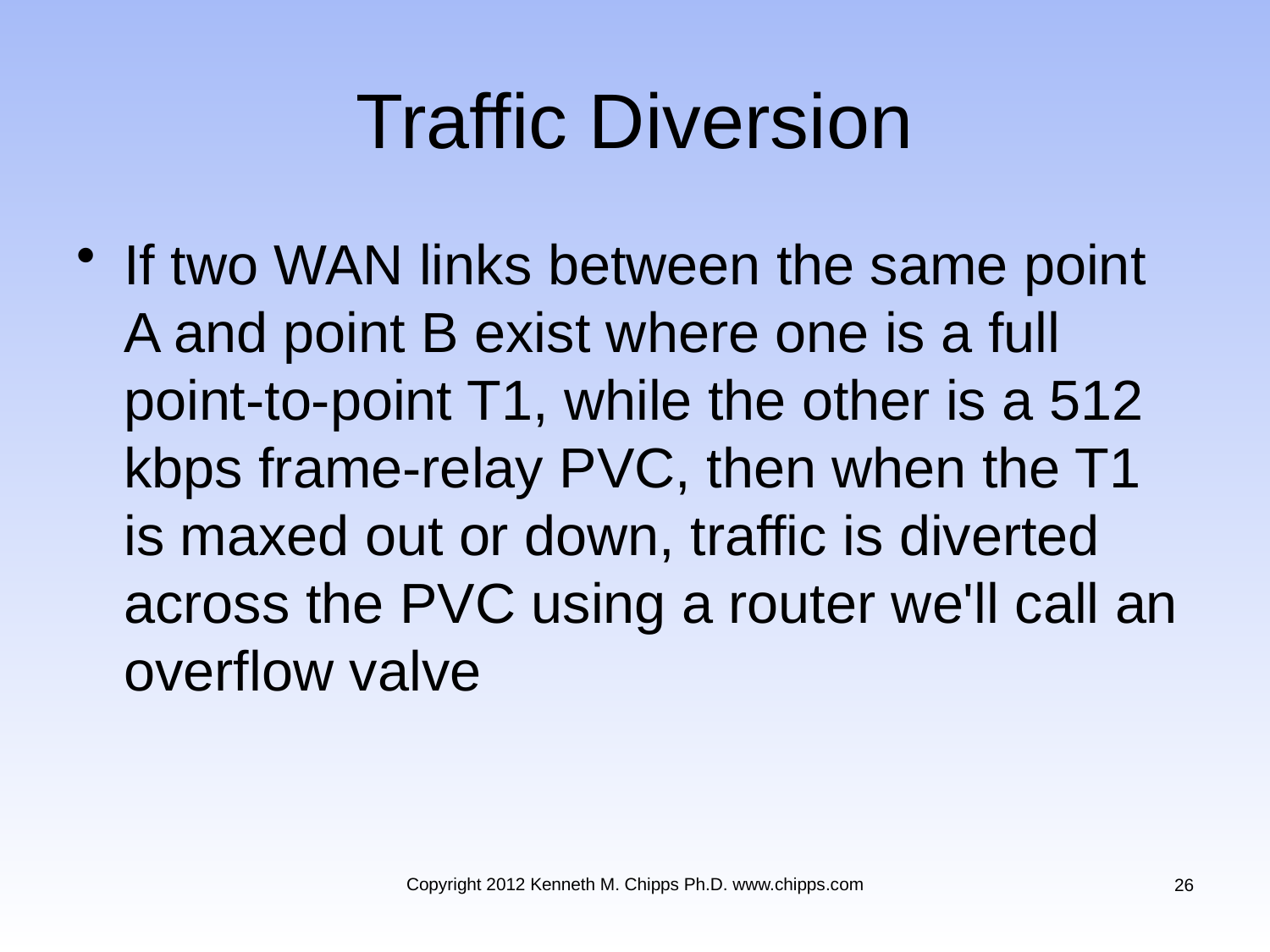

# Traffic Diversion
If two WAN links between the same point A and point B exist where one is a full point-to-point T1, while the other is a 512 kbps frame-relay PVC, then when the T1 is maxed out or down, traffic is diverted across the PVC using a router we'll call an overflow valve
Copyright 2012 Kenneth M. Chipps Ph.D. www.chipps.com
26